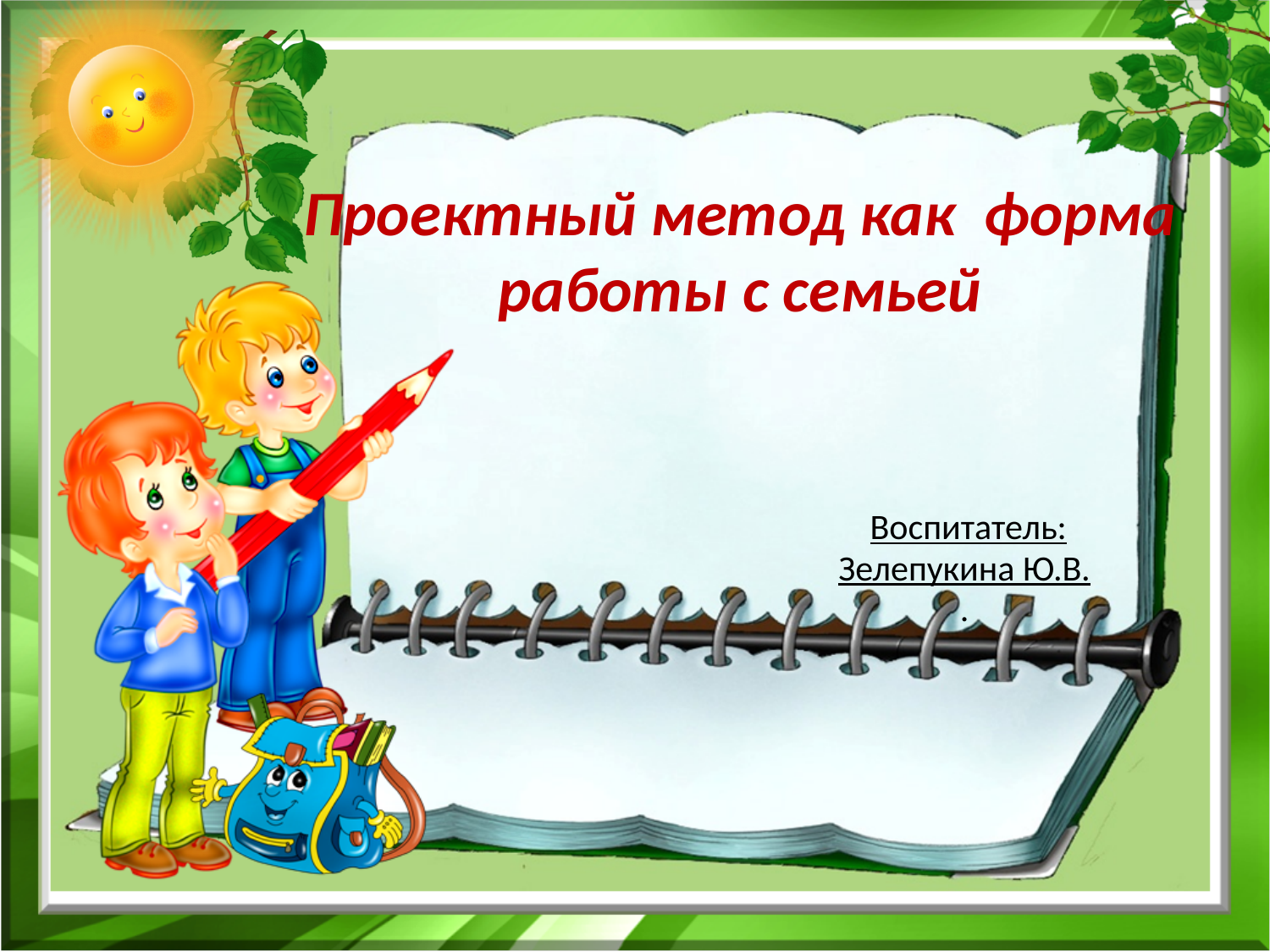

# Проектный метод как  форма работы с семьей
 Воспитатель:
Зелепукина Ю.В.
.